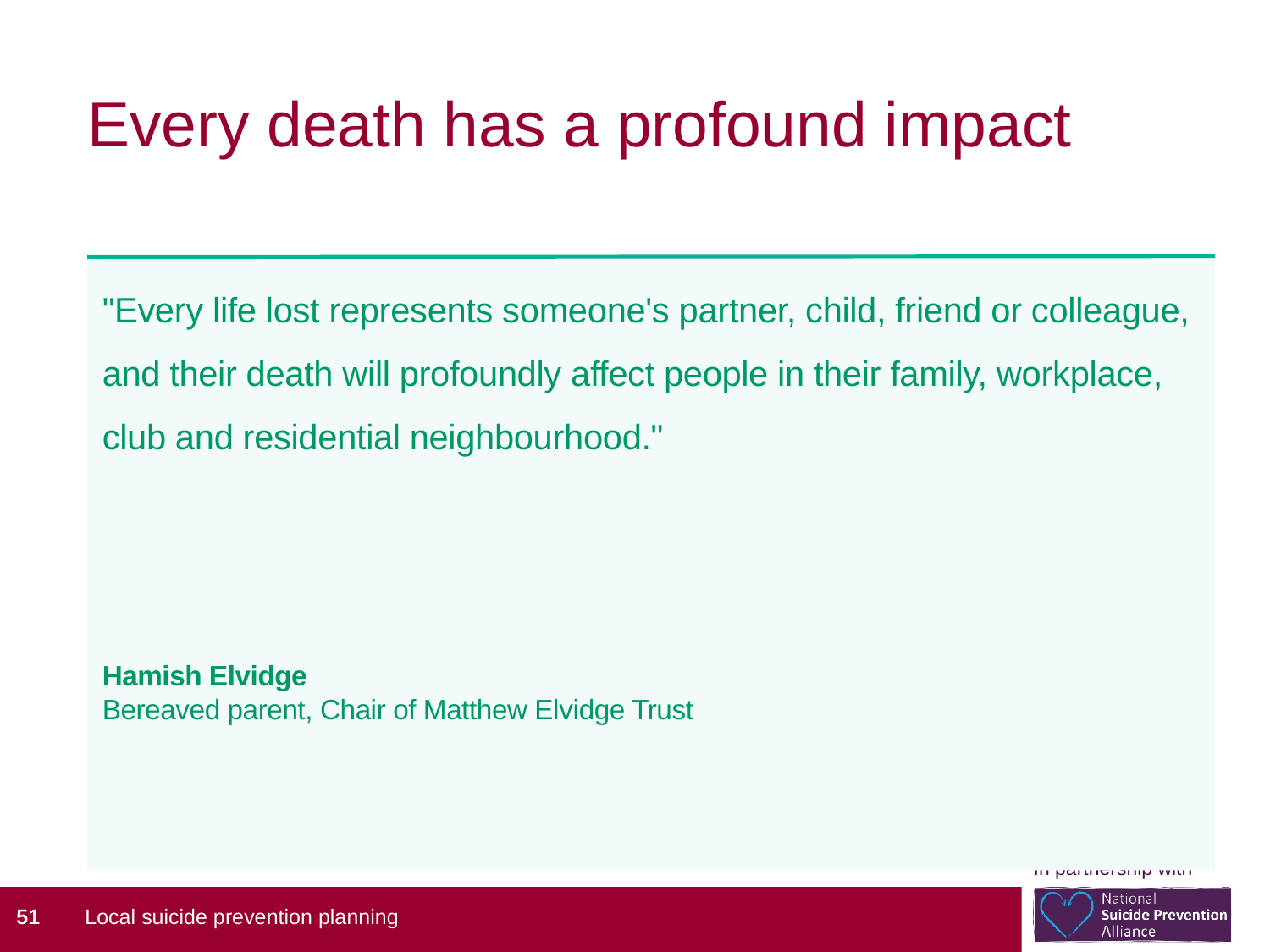

# Every death has a profound impact
"Every life lost represents someone's partner, child, friend or colleague, and their death will profoundly affect people in their family, workplace, club and residential neighbourhood."

Hamish Elvidge
Bereaved parent, Chair of Matthew Elvidge Trust
51
Local suicide prevention planning